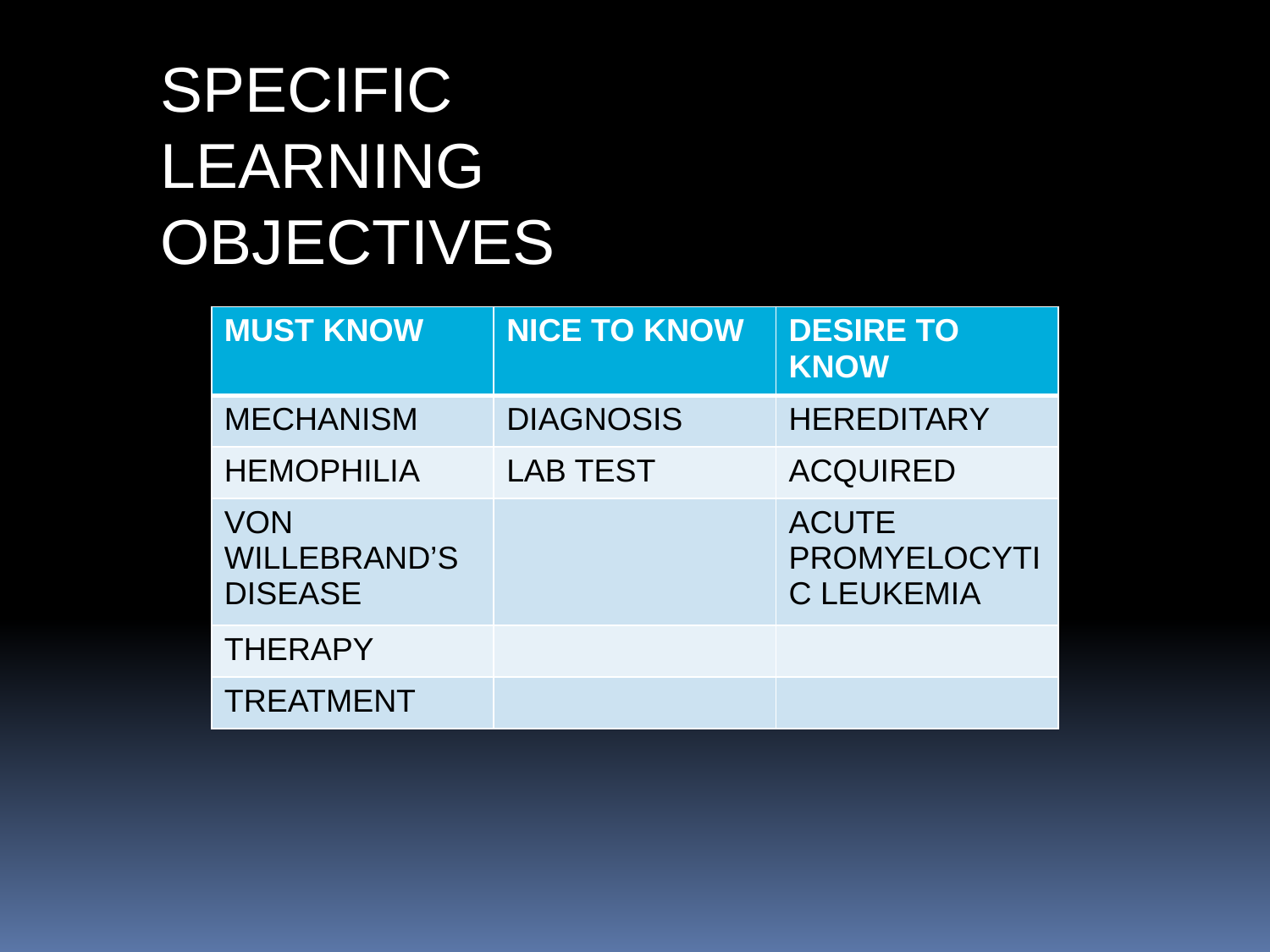

SPECIFIC LEARNING OBJECTIVES
| MUST KNOW | NICE TO KNOW | DESIRE TO KNOW |
| --- | --- | --- |
| MECHANISM | DIAGNOSIS | HEREDITARY |
| HEMOPHILIA | LAB TEST | ACQUIRED |
| VON WILLEBRAND’S DISEASE |  | ACUTE PROMYELOCYTIC LEUKEMIA |
| THERAPY |  |  |
| TREATMENT |  |  |